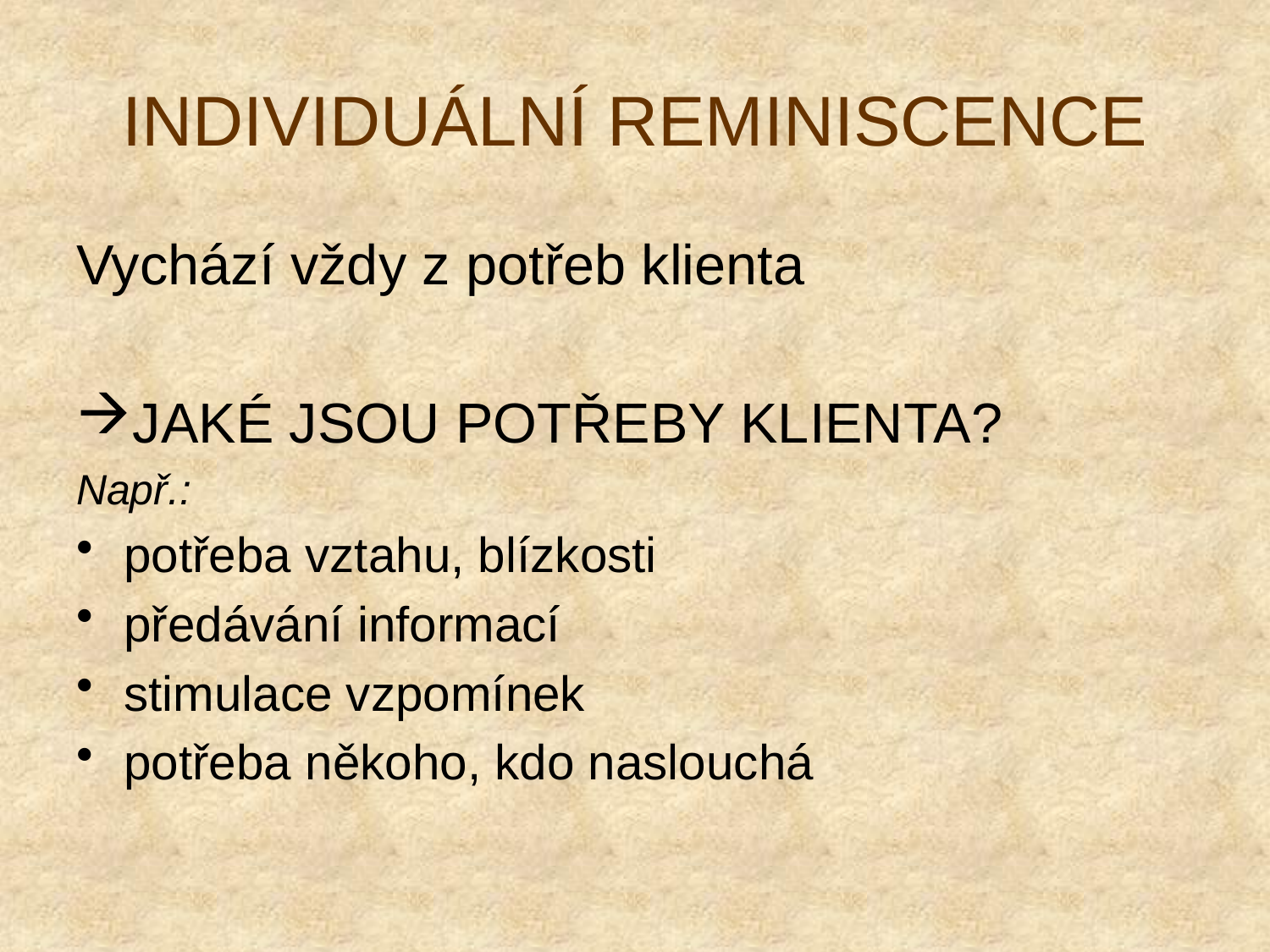

INDIVIDUÁLNÍ REMINISCENCE
Vychází vždy z potřeb klienta

JAKÉ JSOU POTŘEBY KLIENTA?
Např.:
potřeba vztahu, blízkosti
předávání informací
stimulace vzpomínek
potřeba někoho, kdo naslouchá